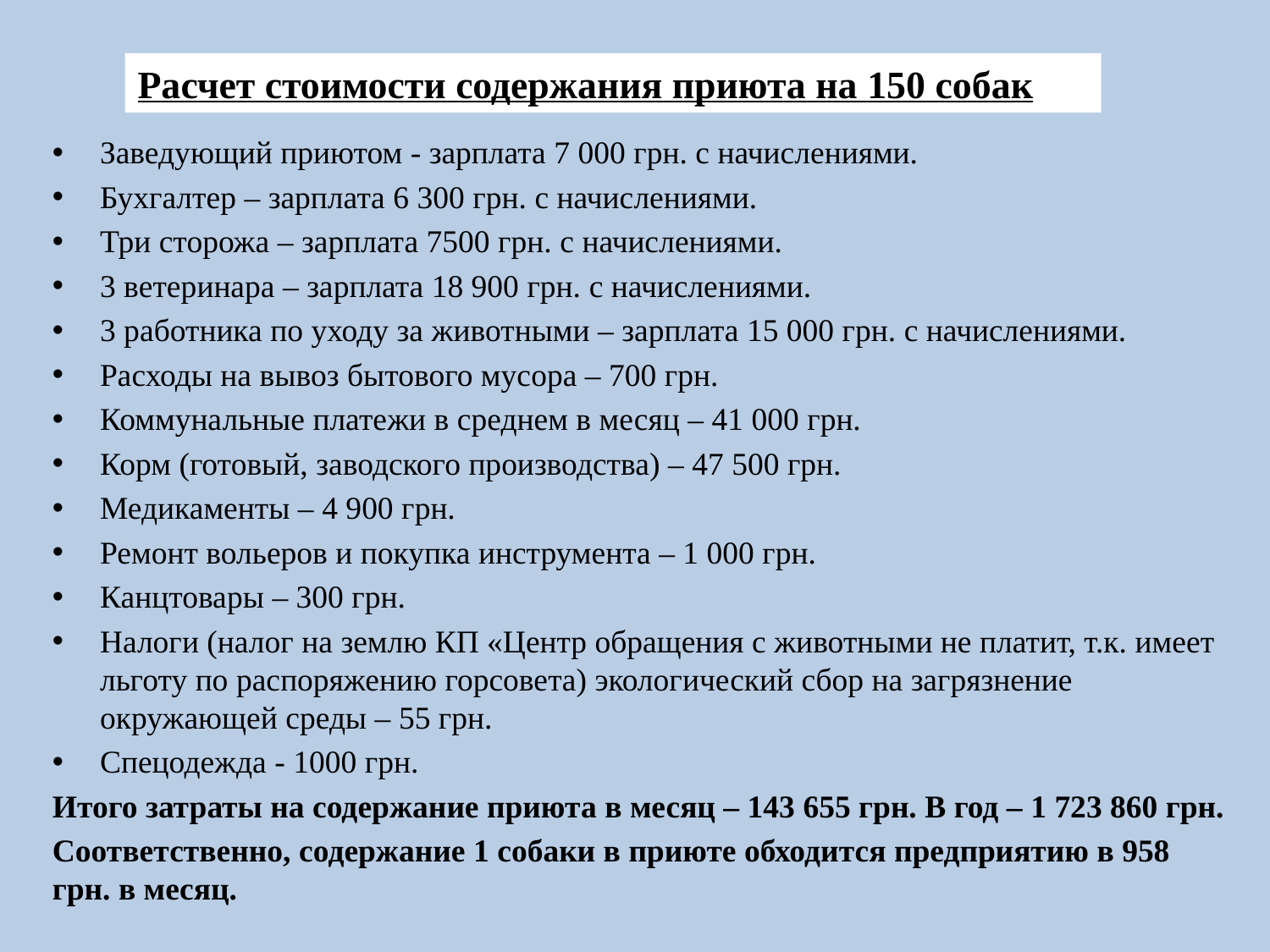

Расчет стоимости содержания приюта на 150 собак
Заведующий приютом - зарплата 7 000 грн. с начислениями.
Бухгалтер – зарплата 6 300 грн. с начислениями.
Три сторожа – зарплата 7500 грн. с начислениями.
3 ветеринара – зарплата 18 900 грн. с начислениями.
3 работника по уходу за животными – зарплата 15 000 грн. с начислениями.
Расходы на вывоз бытового мусора – 700 грн.
Коммунальные платежи в среднем в месяц – 41 000 грн.
Корм (готовый, заводского производства) – 47 500 грн.
Медикаменты – 4 900 грн.
Ремонт вольеров и покупка инструмента – 1 000 грн.
Канцтовары – 300 грн.
Налоги (налог на землю КП «Центр обращения с животными не платит, т.к. имеет льготу по распоряжению горсовета) экологический сбор на загрязнение окружающей среды – 55 грн.
Спецодежда - 1000 грн.
Итого затраты на содержание приюта в месяц – 143 655 грн. В год – 1 723 860 грн.
Соответственно, содержание 1 собаки в приюте обходится предприятию в 958 грн. в месяц.